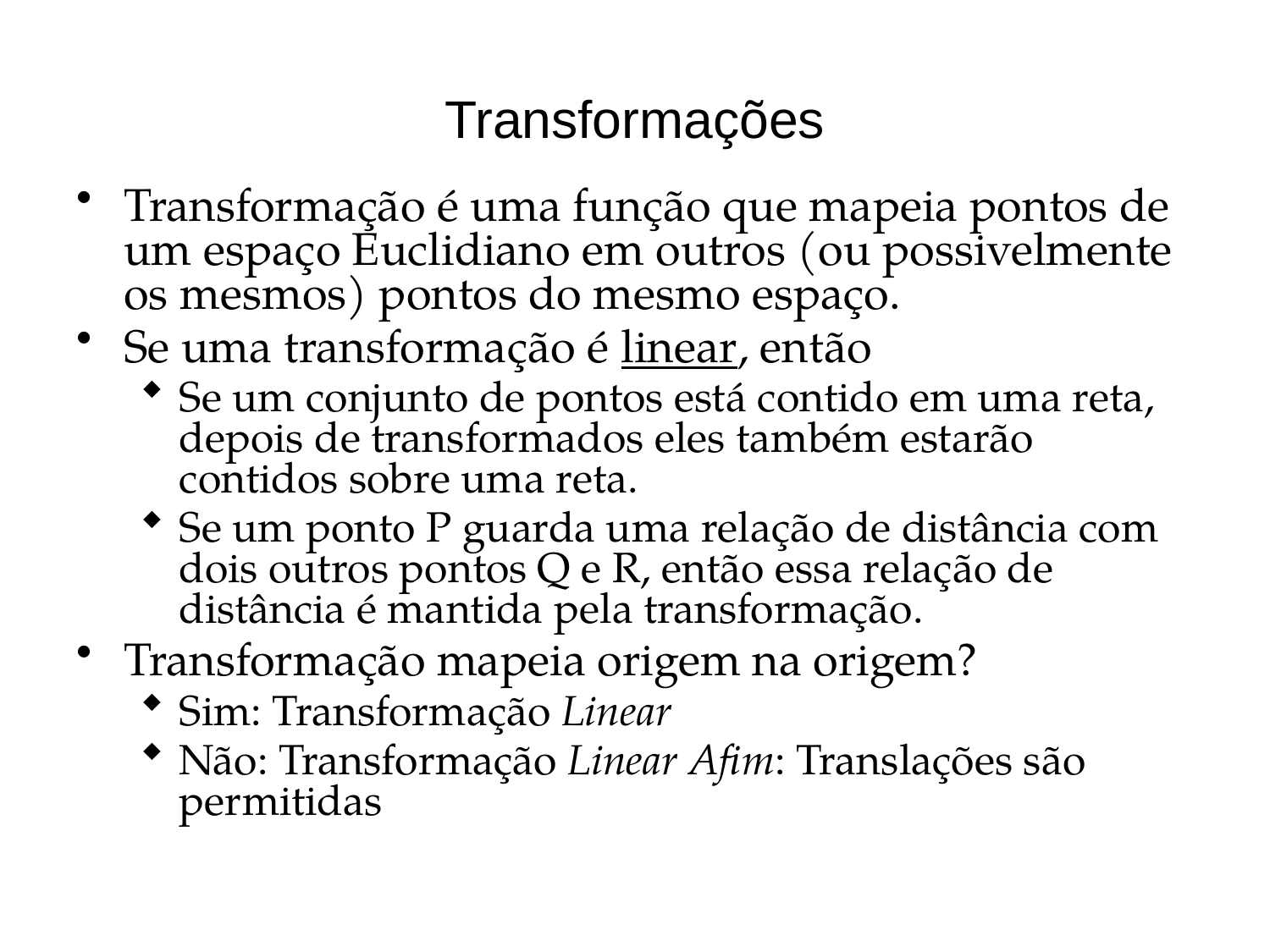

# Transformações
Transformação é uma função que mapeia pontos de um espaço Euclidiano em outros (ou possivelmente os mesmos) pontos do mesmo espaço.
Se uma transformação é linear, então
Se um conjunto de pontos está contido em uma reta, depois de transformados eles também estarão contidos sobre uma reta.
Se um ponto P guarda uma relação de distância com dois outros pontos Q e R, então essa relação de distância é mantida pela transformação.
Transformação mapeia origem na origem?
Sim: Transformação Linear
Não: Transformação Linear Afim: Translações são permitidas